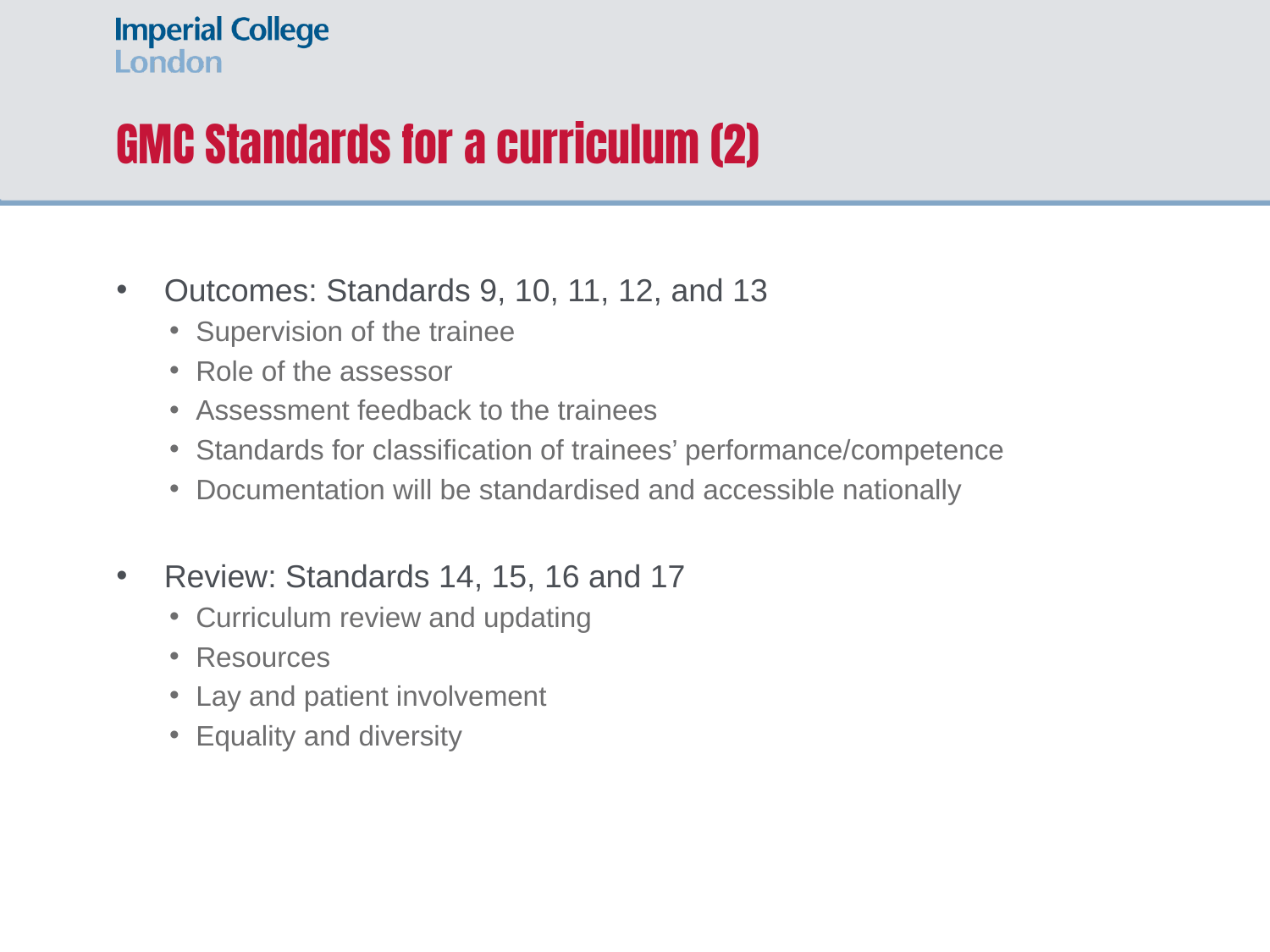

# GMC Standards for a curriculum (2)
Outcomes: Standards 9, 10, 11, 12, and 13
Supervision of the trainee
Role of the assessor
Assessment feedback to the trainees
Standards for classification of trainees’ performance/competence
Documentation will be standardised and accessible nationally

Review: Standards 14, 15, 16 and 17
Curriculum review and updating
Resources
Lay and patient involvement
Equality and diversity